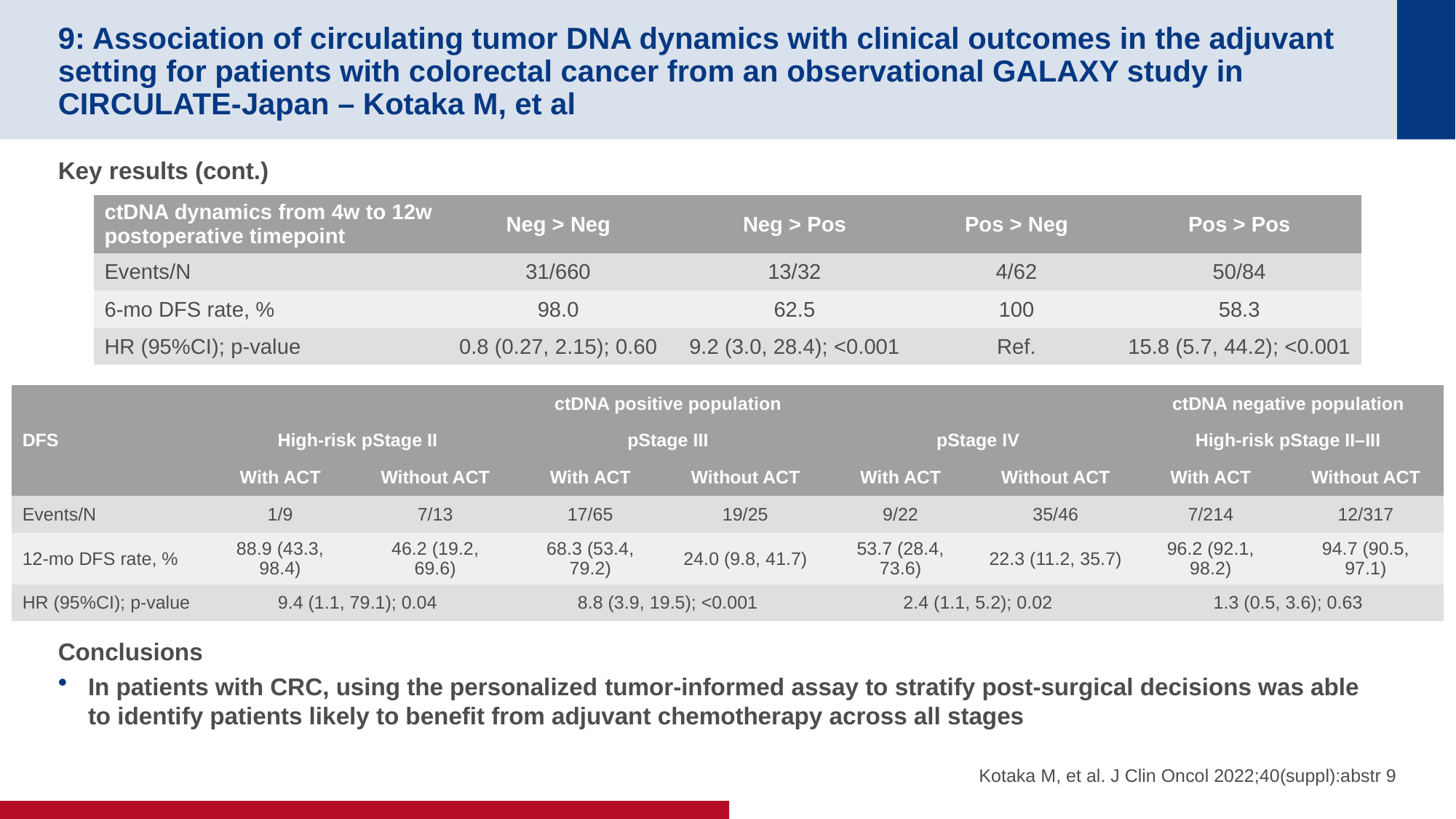

# 9: Association of circulating tumor DNA dynamics with clinical outcomes in the adjuvant setting for patients with colorectal cancer from an observational GALAXY study in CIRCULATE-Japan – Kotaka M, et al
Key results (cont.)
Conclusions
In patients with CRC, using the personalized tumor-informed assay to stratify post-surgical decisions was able to identify patients likely to benefit from adjuvant chemotherapy across all stages
| ctDNA dynamics from 4w to 12w postoperative timepoint | Neg > Neg | Neg > Pos | Pos > Neg | Pos > Pos |
| --- | --- | --- | --- | --- |
| Events/N | 31/660 | 13/32 | 4/62 | 50/84 |
| 6-mo DFS rate, % | 98.0 | 62.5 | 100 | 58.3 |
| HR (95%CI); p-value | 0.8 (0.27, 2.15); 0.60 | 9.2 (3.0, 28.4); <0.001 | Ref. | 15.8 (5.7, 44.2); <0.001 |
| DFS | ctDNA positive population |  |  |  |  |  | ctDNA negative population |  |
| --- | --- | --- | --- | --- | --- | --- | --- | --- |
|  | High-risk pStage II |  | pStage III |  | pStage IV |  | High-risk pStage II–III |  |
|  | With ACT | Without ACT | With ACT | Without ACT | With ACT | Without ACT | With ACT | Without ACT |
| Events/N | 1/9 | 7/13 | 17/65 | 19/25 | 9/22 | 35/46 | 7/214 | 12/317 |
| 12-mo DFS rate, % | 88.9 (43.3, 98.4) | 46.2 (19.2, 69.6) | 68.3 (53.4, 79.2) | 24.0 (9.8, 41.7) | 53.7 (28.4, 73.6) | 22.3 (11.2, 35.7) | 96.2 (92.1, 98.2) | 94.7 (90.5, 97.1) |
| HR (95%CI); p-value | 9.4 (1.1, 79.1); 0.04 |  | 8.8 (3.9, 19.5); <0.001 |  | 2.4 (1.1, 5.2); 0.02 |  | 1.3 (0.5, 3.6); 0.63 |  |
Kotaka M, et al. J Clin Oncol 2022;40(suppl):abstr 9